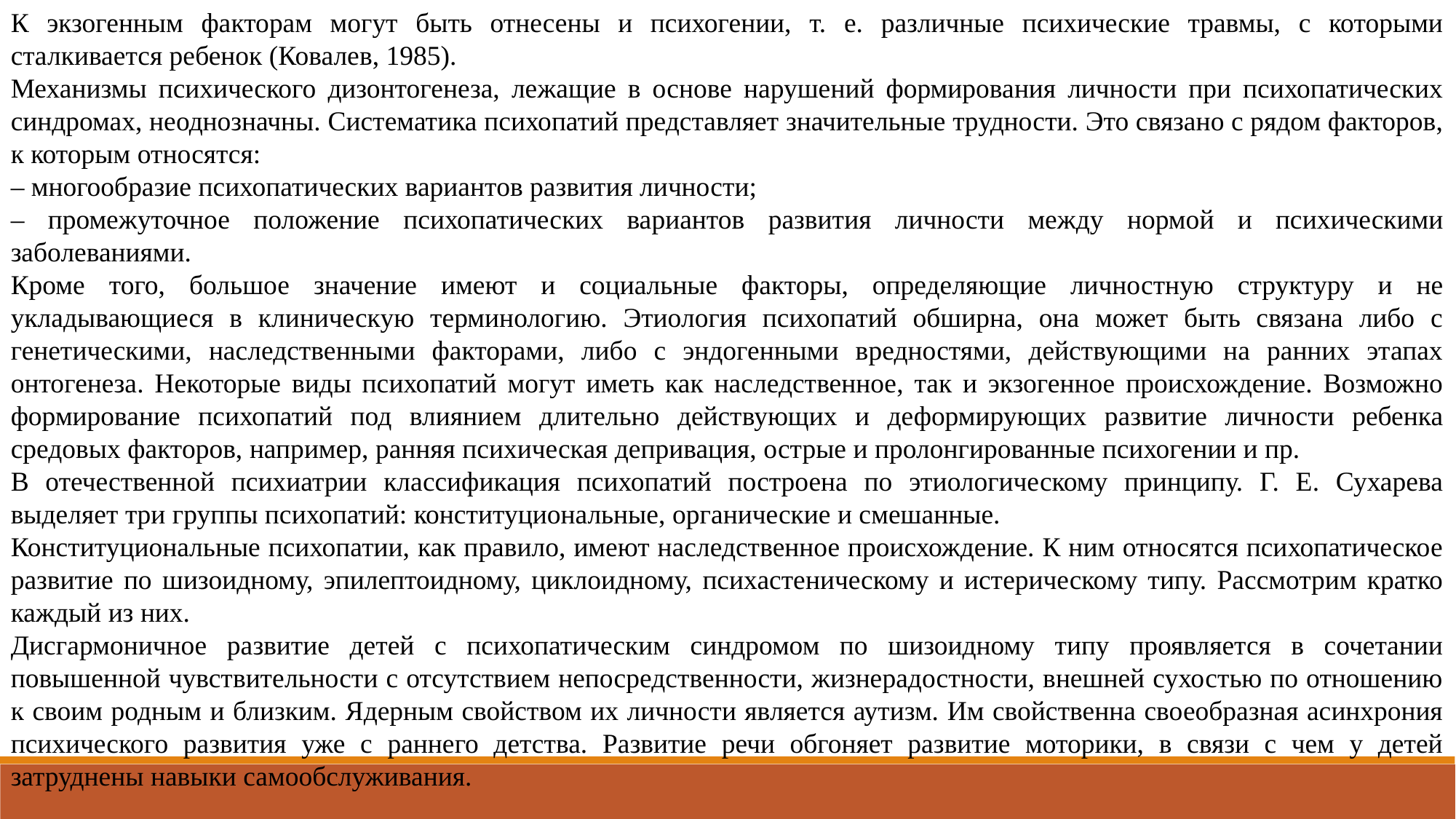

К экзогенным факторам могут быть отнесены и психогении, т. е. различные психические травмы, с которыми сталкивается ребенок (Ковалев, 1985).
Механизмы психического дизонтогенеза, лежащие в основе нарушений формирования личности при психопатических синдромах, неоднозначны. Систематика психопатий представляет значительные трудности. Это связано с рядом факторов, к которым относятся:
– многообразие психопатических вариантов развития личности;
– промежуточное положение психопатических вариантов развития личности между нормой и психическими заболеваниями.
Кроме того, большое значение имеют и социальные факторы, определяющие личностную структуру и не укладывающиеся в клиническую терминологию. Этиология психопатий обширна, она может быть связана либо с генетическими, наследственными факторами, либо с эндогенными вредностями, действующими на ранних этапах онтогенеза. Некоторые виды психопатий могут иметь как наследственное, так и экзогенное происхождение. Возможно формирование психопатий под влиянием длительно действующих и деформирующих развитие личности ребенка средовых факторов, например, ранняя психическая депривация, острые и пролонгированные психогении и пр.
В отечественной психиатрии классификация психопатий построена по этиологическому принципу. Г. Е. Сухарева выделяет три группы психопатий: конституциональные, органические и смешанные.
Конституциональные психопатии, как правило, имеют наследственное происхождение. К ним относятся психопатическое развитие по шизоидному, эпилептоидному, циклоидному, психастеническому и истерическому типу. Рассмотрим кратко каждый из них.
Дисгармоничное развитие детей с психопатическим синдромом по шизоидному типу проявляется в сочетании повышенной чувствительности с отсутствием непосредственности, жизнерадостности, внешней сухостью по отношению к своим родным и близким. Ядерным свойством их личности является аутизм. Им свойственна своеобразная асинхрония психического развития уже с раннего детства. Развитие речи обгоняет развитие моторики, в связи с чем у детей затруднены навыки самообслуживания.